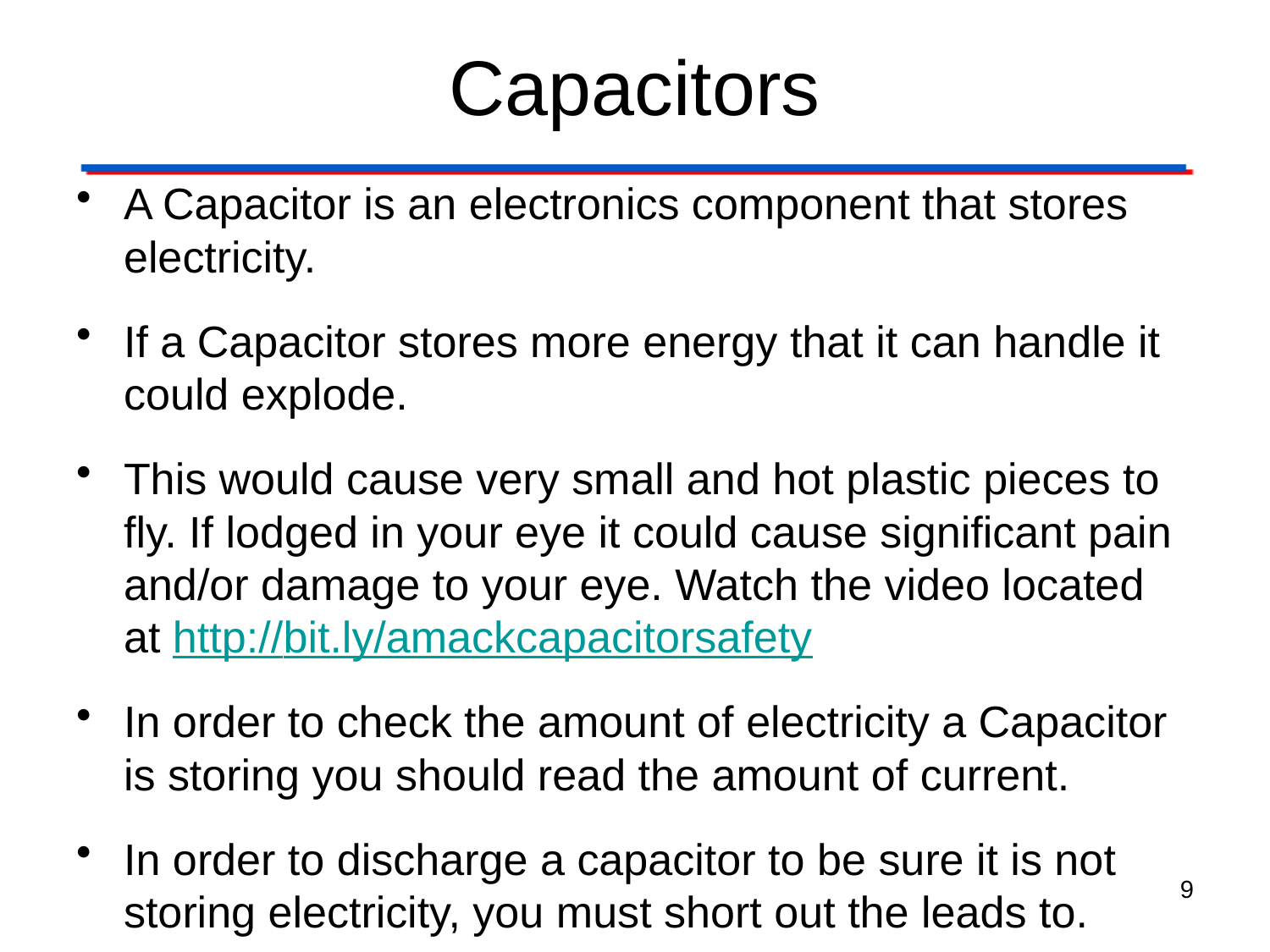

# Capacitors
A Capacitor is an electronics component that stores electricity.
If a Capacitor stores more energy that it can handle it could explode.
This would cause very small and hot plastic pieces to fly. If lodged in your eye it could cause significant pain and/or damage to your eye. Watch the video located at http://bit.ly/amackcapacitorsafety
In order to check the amount of electricity a Capacitor is storing you should read the amount of current.
In order to discharge a capacitor to be sure it is not storing electricity, you must short out the leads to.
9